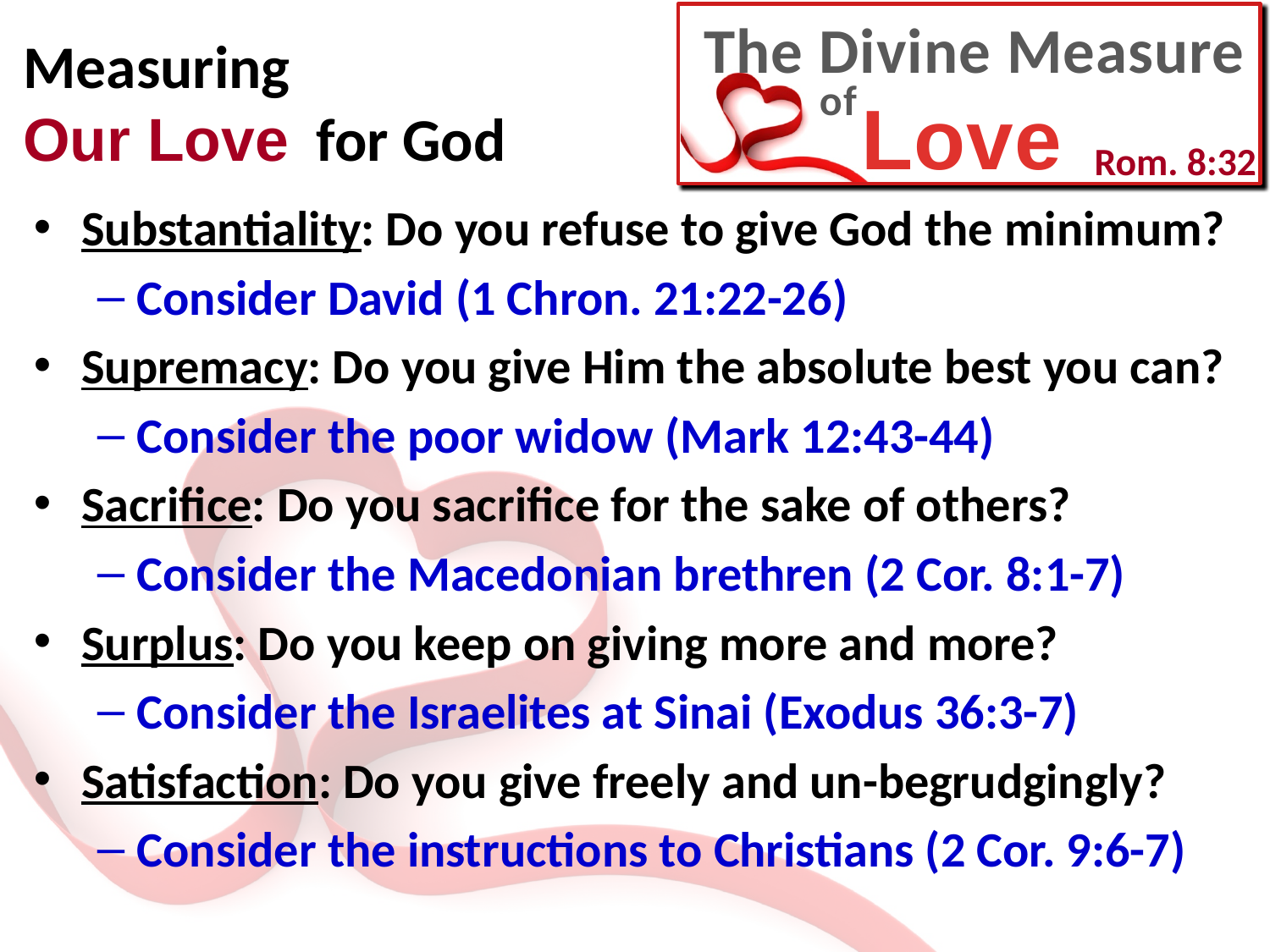

# Measuring Our Love  for God
Substantiality: Do you refuse to give God the minimum?
Consider David (1 Chron. 21:22-26)
Supremacy: Do you give Him the absolute best you can?
Consider the poor widow (Mark 12:43-44)
Sacrifice: Do you sacrifice for the sake of others?
Consider the Macedonian brethren (2 Cor. 8:1-7)
Surplus: Do you keep on giving more and more?
Consider the Israelites at Sinai (Exodus 36:3-7)
Satisfaction: Do you give freely and un-begrudgingly?
Consider the instructions to Christians (2 Cor. 9:6-7)